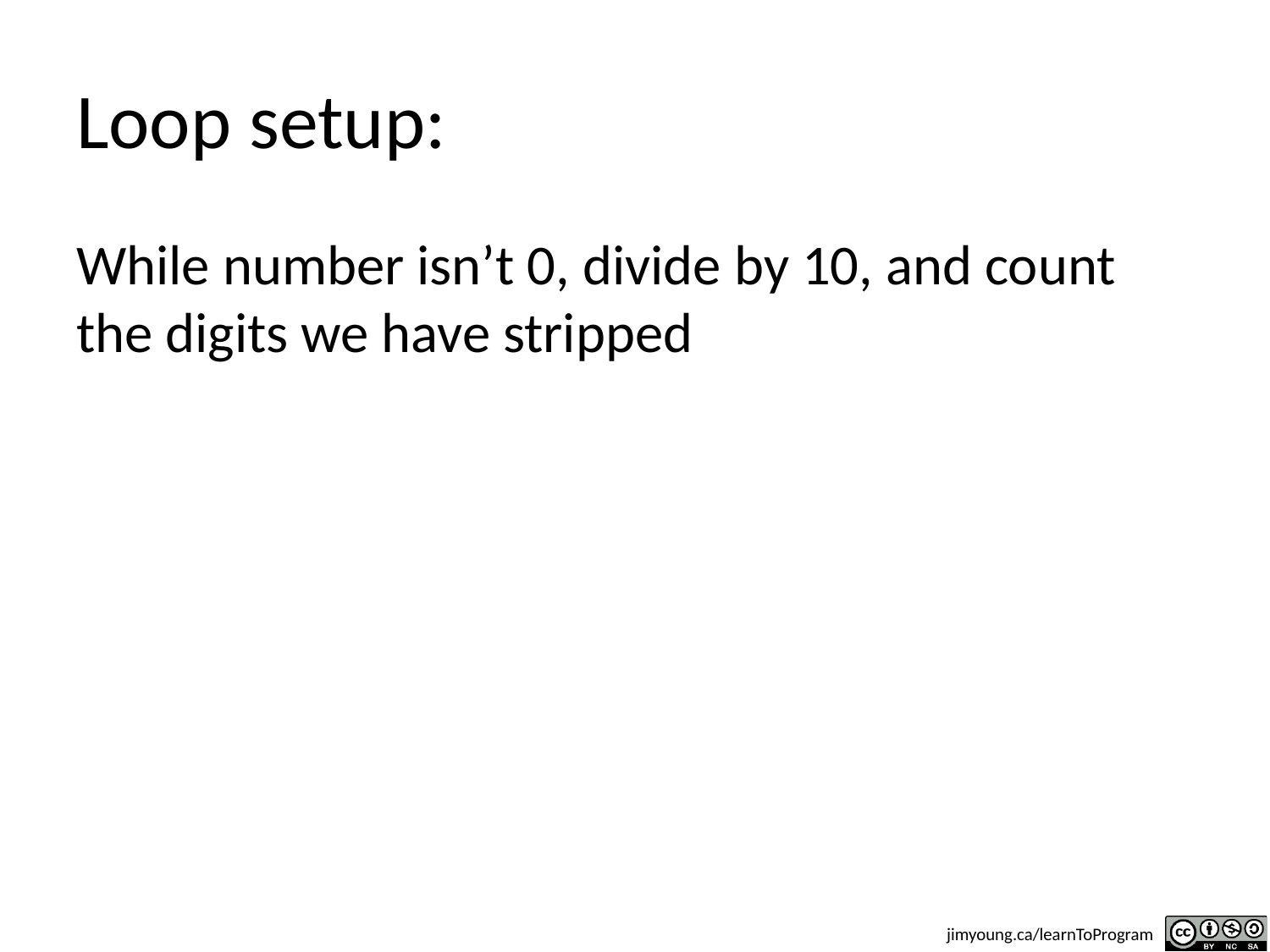

# Loop setup:
While number isn’t 0, divide by 10, and count the digits we have stripped